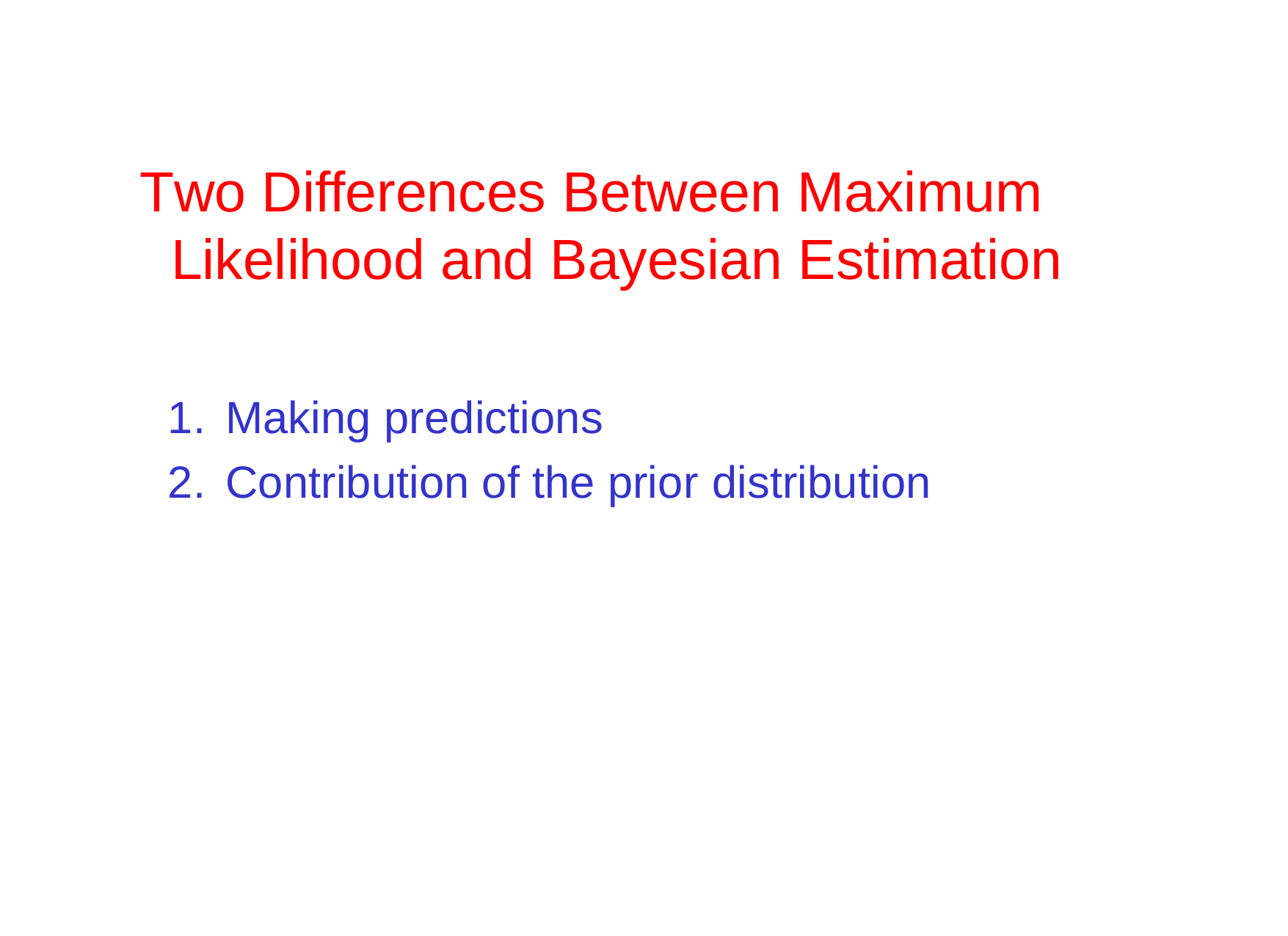

# Two Differences Between Maximum  Likelihood and Bayesian Estimation
Making predictions
Contribution of the prior distribution